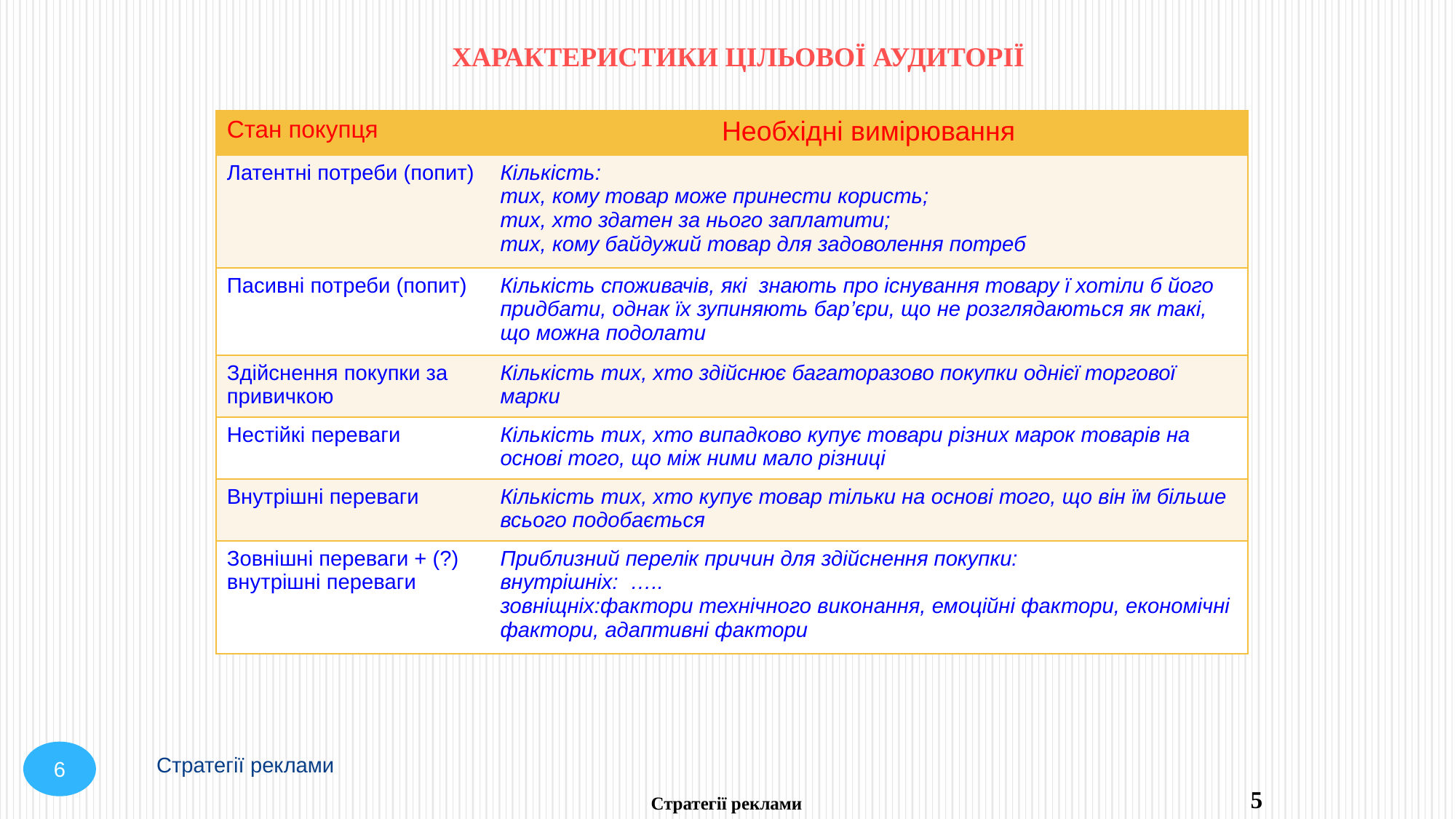

ХАРАКТЕРИСТИКИ ЦІЛЬОВОЇ АУДИТОРІЇ
| Стан покупця | Необхідні вимірювання |
| --- | --- |
| Латентні потреби (попит) | Кількість: тих, кому товар може принести користь; тих, хто здатен за нього заплатити; тих, кому байдужий товар для задоволення потреб |
| Пасивні потреби (попит) | Кількість споживачів, які знають про існування товару ї хотіли б його придбати, однак їх зупиняють бар’єри, що не розглядаються як такі, що можна подолати |
| Здійснення покупки за привичкою | Кількість тих, хто здійснює багаторазово покупки однієї торгової марки |
| Нестійкі переваги | Кількість тих, хто випадково купує товари різних марок товарів на основі того, що між ними мало різниці |
| Внутрішні переваги | Кількість тих, хто купує товар тільки на основі того, що він їм більше всього подобається |
| Зовнішні переваги + (?) внутрішні переваги | Приблизний перелік причин для здійснення покупки: внутрішніх: ….. зовніщніх:фактори технічного виконання, емоційні фактори, економічні фактори, адаптивні фактори |
Стратегії реклами
6
5
Стратегії реклами